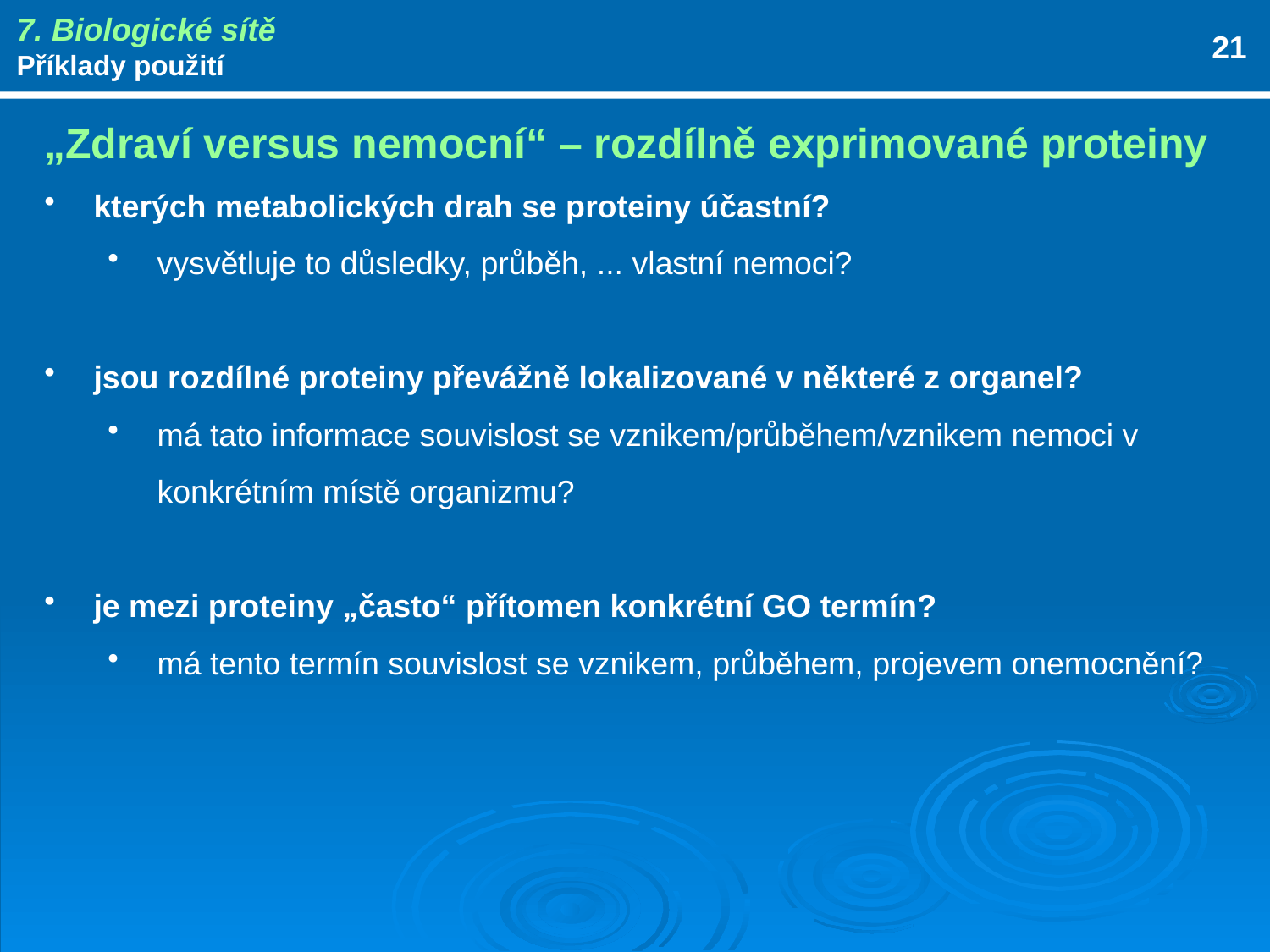

7. Biologické sítě
Příklady použití
21
„Zdraví versus nemocní“ – rozdílně exprimované proteiny
kterých metabolických drah se proteiny účastní?
vysvětluje to důsledky, průběh, ... vlastní nemoci?

jsou rozdílné proteiny převážně lokalizované v některé z organel?
má tato informace souvislost se vznikem/průběhem/vznikem nemoci v konkrétním místě organizmu?

je mezi proteiny „často“ přítomen konkrétní GO termín?
má tento termín souvislost se vznikem, průběhem, projevem onemocnění?